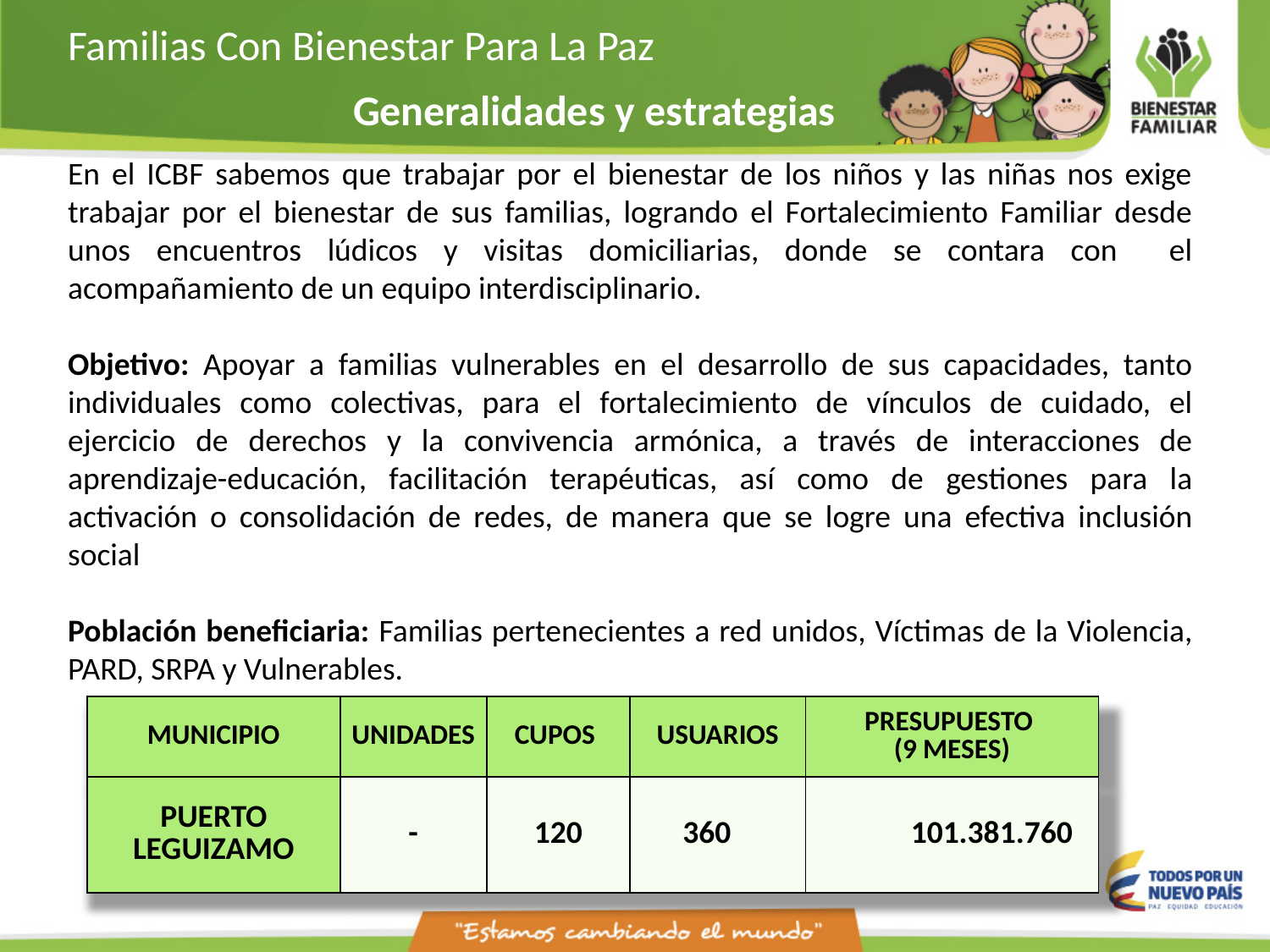

Familias Con Bienestar Para La Paz

Generalidades y estrategias
En el ICBF sabemos que trabajar por el bienestar de los niños y las niñas nos exige trabajar por el bienestar de sus familias, logrando el Fortalecimiento Familiar desde unos encuentros lúdicos y visitas domiciliarias, donde se contara con  el acompañamiento de un equipo interdisciplinario.

Objetivo: Apoyar a familias vulnerables en el desarrollo de sus capacidades, tanto individuales como colectivas, para el fortalecimiento de vínculos de cuidado, el ejercicio de derechos y la convivencia armónica, a través de interacciones de aprendizaje-educación, facilitación terapéuticas, así como de gestiones para la activación o consolidación de redes, de manera que se logre una efectiva inclusión social

Población beneficiaria: Familias pertenecientes a red unidos, Víctimas de la Violencia, PARD, SRPA y Vulnerables.

| MUNICIPIO | UNIDADES | CUPOS | USUARIOS | PRESUPUESTO (9 MESES) |
| --- | --- | --- | --- | --- |
| PUERTO LEGUIZAMO | - | 120 | 360 | 101.381.760 |
| --- | --- | --- | --- | --- |